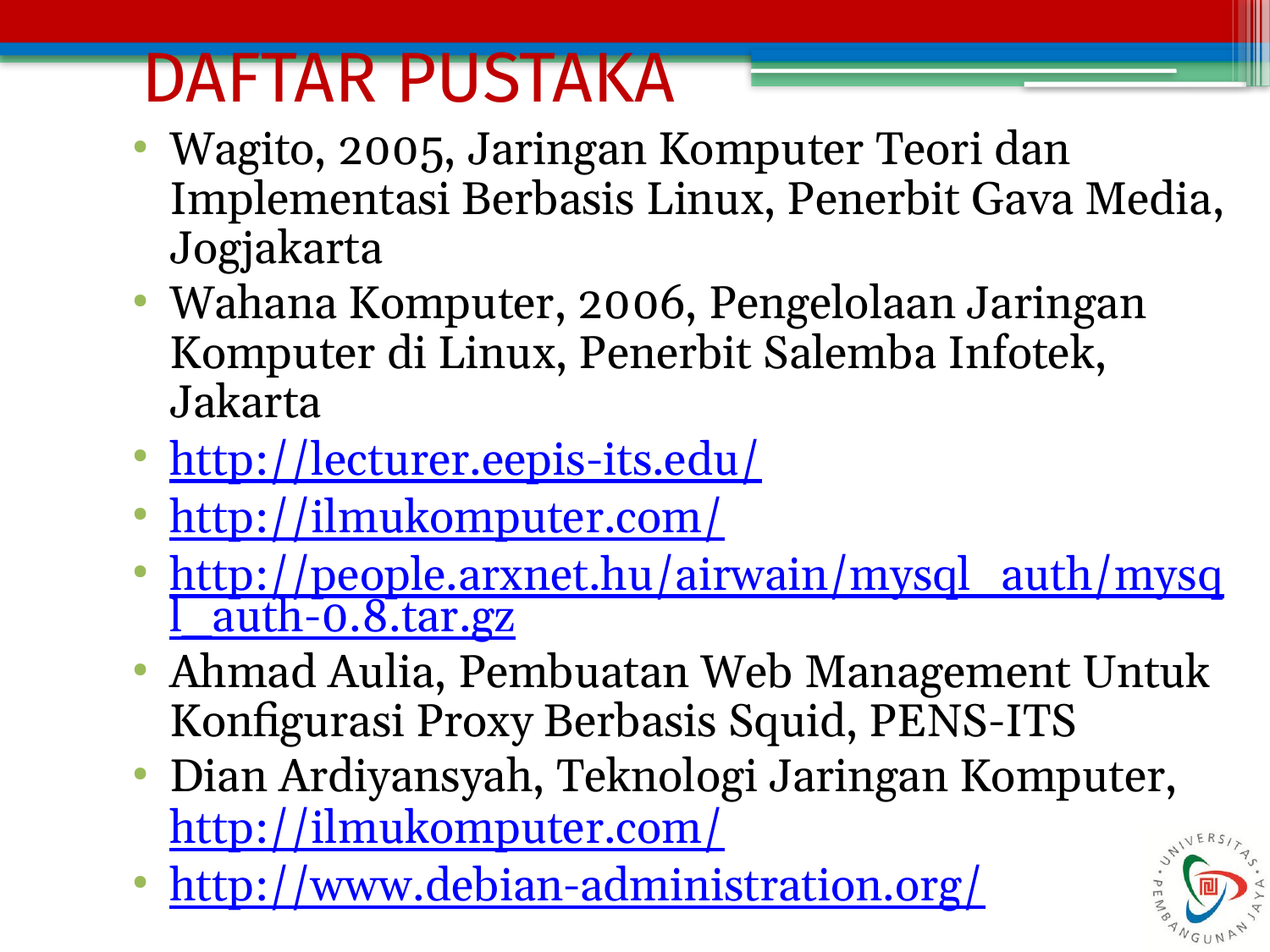

DAFTAR PUSTAKA
Wagito, 2005, Jaringan Komputer Teori dan Implementasi Berbasis Linux, Penerbit Gava Media, Jogjakarta
Wahana Komputer, 2006, Pengelolaan Jaringan Komputer di Linux, Penerbit Salemba Infotek, Jakarta
http://lecturer.eepis-its.edu/
http://ilmukomputer.com/
http://people.arxnet.hu/airwain/mysql_auth/mysql_auth-0.8.tar.gz
Ahmad Aulia, Pembuatan Web Management Untuk Konfigurasi Proxy Berbasis Squid, PENS-ITS
Dian Ardiyansyah, Teknologi Jaringan Komputer, http://ilmukomputer.com/
http://www.debian-administration.org/